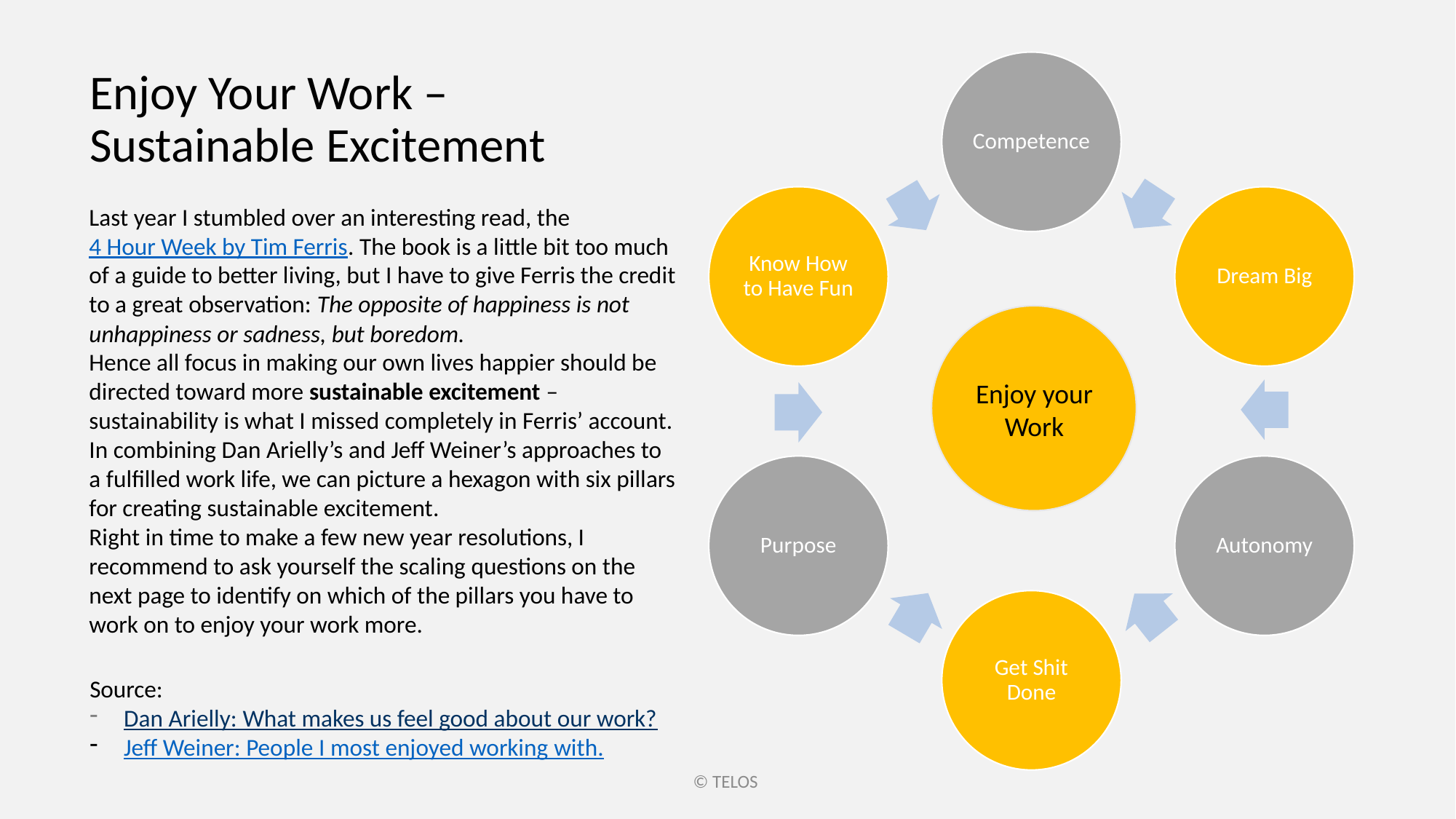

Competence

Dream Big

Autonomy

Get Shit Done

Purpose

Know How to Have Fun

Enjoy Your Work –
Sustainable Excitement
Last year I stumbled over an interesting read, the 4 Hour Week by Tim Ferris. The book is a little bit too much of a guide to better living, but I have to give Ferris the credit to a great observation: The opposite of happiness is not unhappiness or sadness, but boredom.
Hence all focus in making our own lives happier should be directed toward more sustainable excitement – sustainability is what I missed completely in Ferris’ account.
In combining Dan Arielly’s and Jeff Weiner’s approaches to a fulfilled work life, we can picture a hexagon with six pillars for creating sustainable excitement.
Right in time to make a few new year resolutions, I recommend to ask yourself the scaling questions on the next page to identify on which of the pillars you have to work on to enjoy your work more.

Enjoy your Work
Source:
Dan Arielly: What makes us feel good about our work?
Jeff Weiner: People I most enjoyed working with.

© TELOS